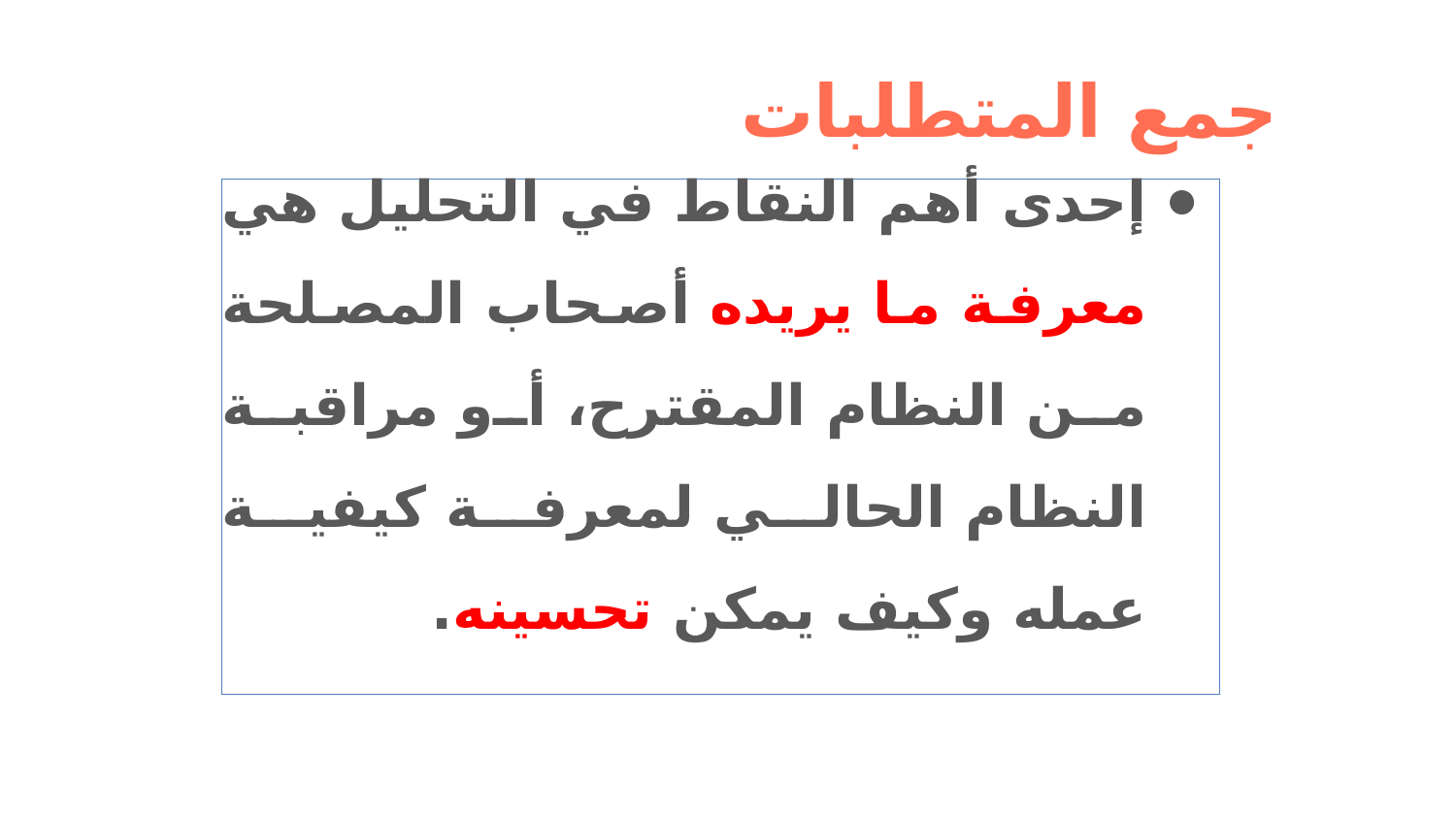

35
# جمع المتطلبات
إحدى أهم النقاط في التحليل هي معرفة ما يريده أصحاب المصلحة من النظام المقترح، أو مراقبة النظام الحالي لمعرفة كيفية عمله وكيف يمكن تحسينه.